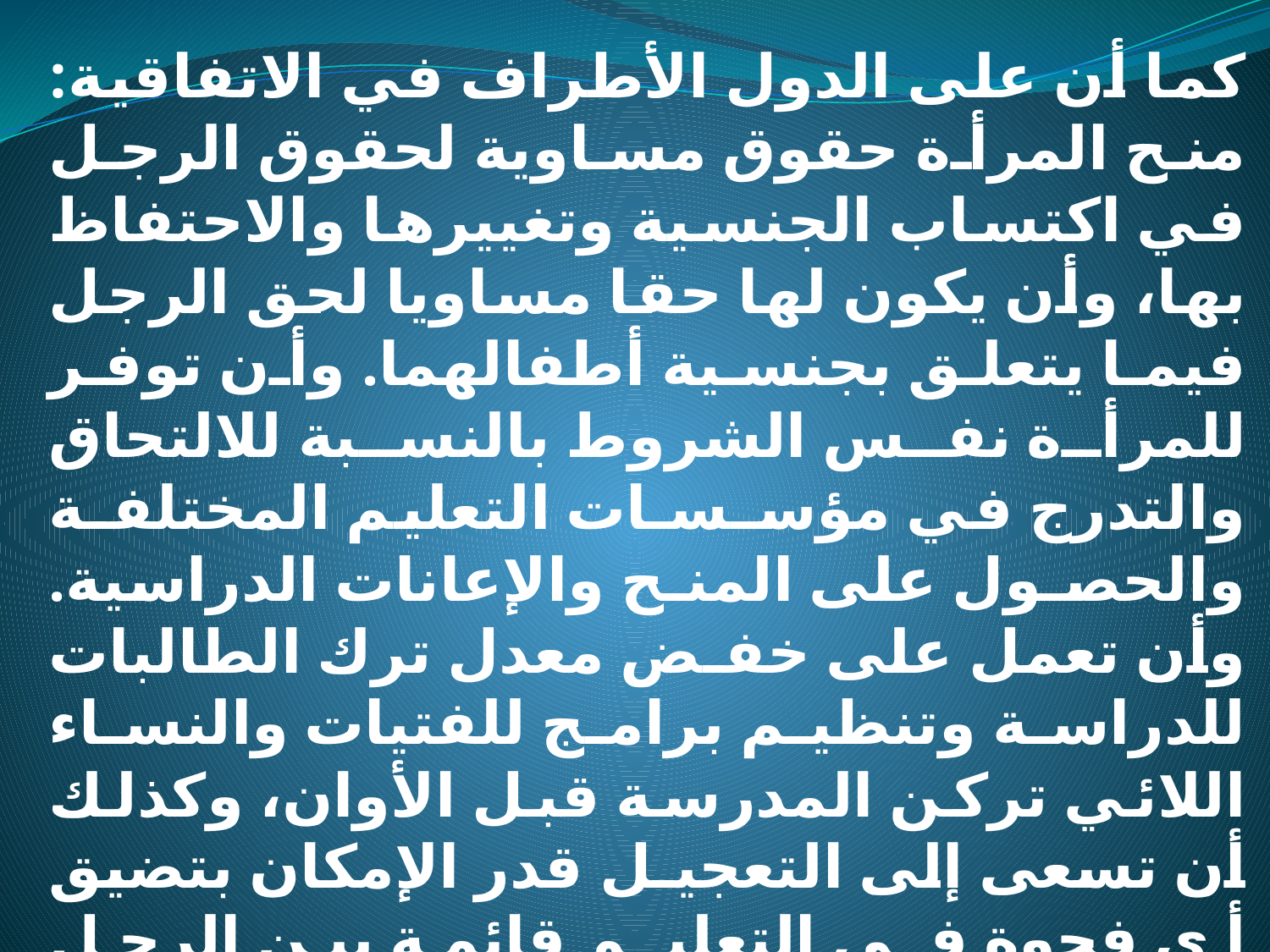

كما أن على الدول الأطراف في الاتفاقية: منح المرأة حقوق مساوية لحقوق الرجل في اكتساب الجنسية وتغييرها والاحتفاظ بها، وأن يكون لها حقا مساويا لحق الرجل فيما يتعلق بجنسية أطفالهما. وأن توفر للمرأة نفس الشروط بالنسبة للالتحاق والتدرج في مؤسـسـات التعليم المختلفـة والحصـول على المنـح والإعانات الدراسية. وأن تعمل على خفـض معدل ترك الطالبات للدراسة وتنظيم برامج للفتيات والنساء اللائي تركن المدرسة قبل الأوان، وكذلك أن تسعى إلى التعجيـل قدر الإمكان بتضيق أي فجوة فـي التعليـم قائمة بين الرجل والمرأة، وللقضاء على أي مفهوم نمطي عن دور المرأة والرجل في جميع مراحل التعليم، وكفالة الحصول على المعلومات المتعلقة بكفالة صحة الأسرة وتنظيمها ورفاهها.